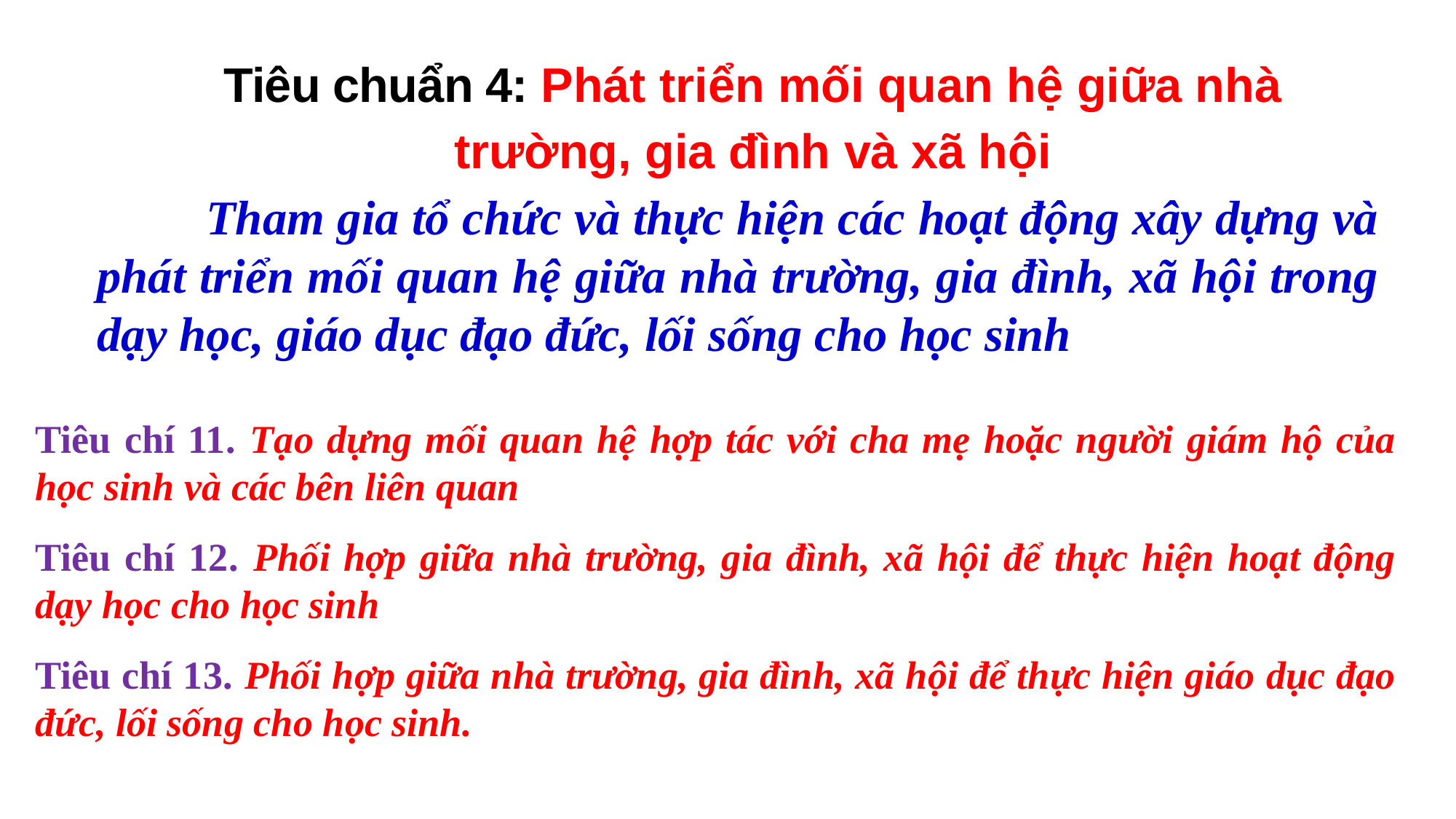

Tiêu chuẩn 4: Phát triển mối quan hệ giữa nhà trường, gia đình và xã hội
	Tham gia tổ chức và thực hiện các hoạt động xây dựng và phát triển mối quan hệ giữa nhà trường, gia đình, xã hội trong dạy học, giáo dục đạo đức, lối sống cho học sinh
Tiêu chí 11. Tạo dựng mối quan hệ hợp tác với cha mẹ hoặc người giám hộ của học sinh và các bên liên quan
Tiêu chí 12. Phối hợp giữa nhà trường, gia đình, xã hội để thực hiện hoạt động dạy học cho học sinh
Tiêu chí 13. Phối hợp giữa nhà trường, gia đình, xã hội để thực hiện giáo dục đạo đức, lối sống cho học sinh.